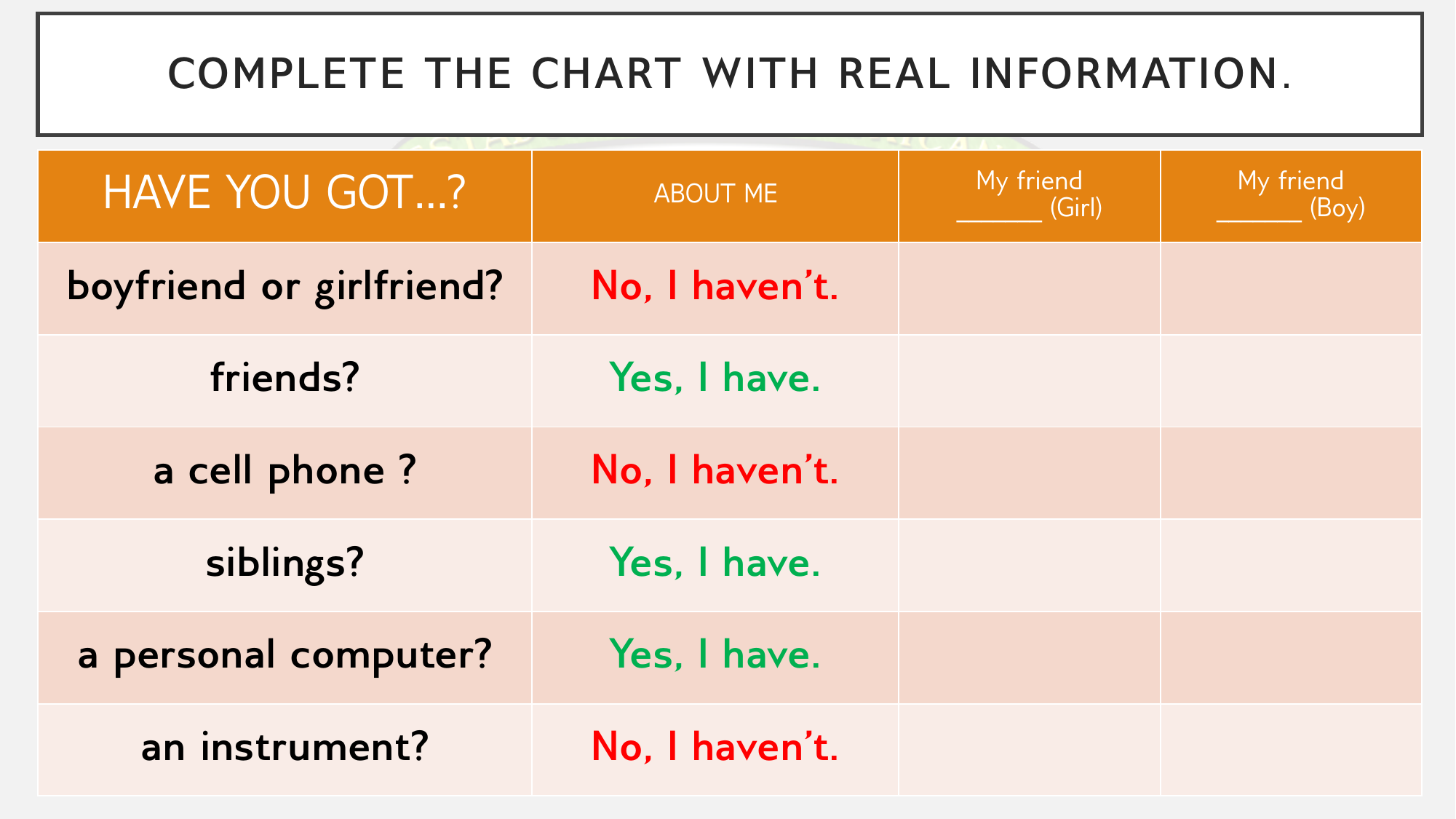

# Complete the chart with real information.
| HAVE YOU GOT…? | ABOUT ME | My friend \_\_\_\_\_\_\_ (Girl) | My friend \_\_\_\_\_\_\_ (Boy) |
| --- | --- | --- | --- |
| boyfriend or girlfriend? | No, I haven’t. |  |  |
| friends? | Yes, I have. |  |  |
| a cell phone ? | No, I haven’t. |  |  |
| siblings? | Yes, I have. |  |  |
| a personal computer? | Yes, I have. |  |  |
| an instrument? | No, I haven’t. |  |  |